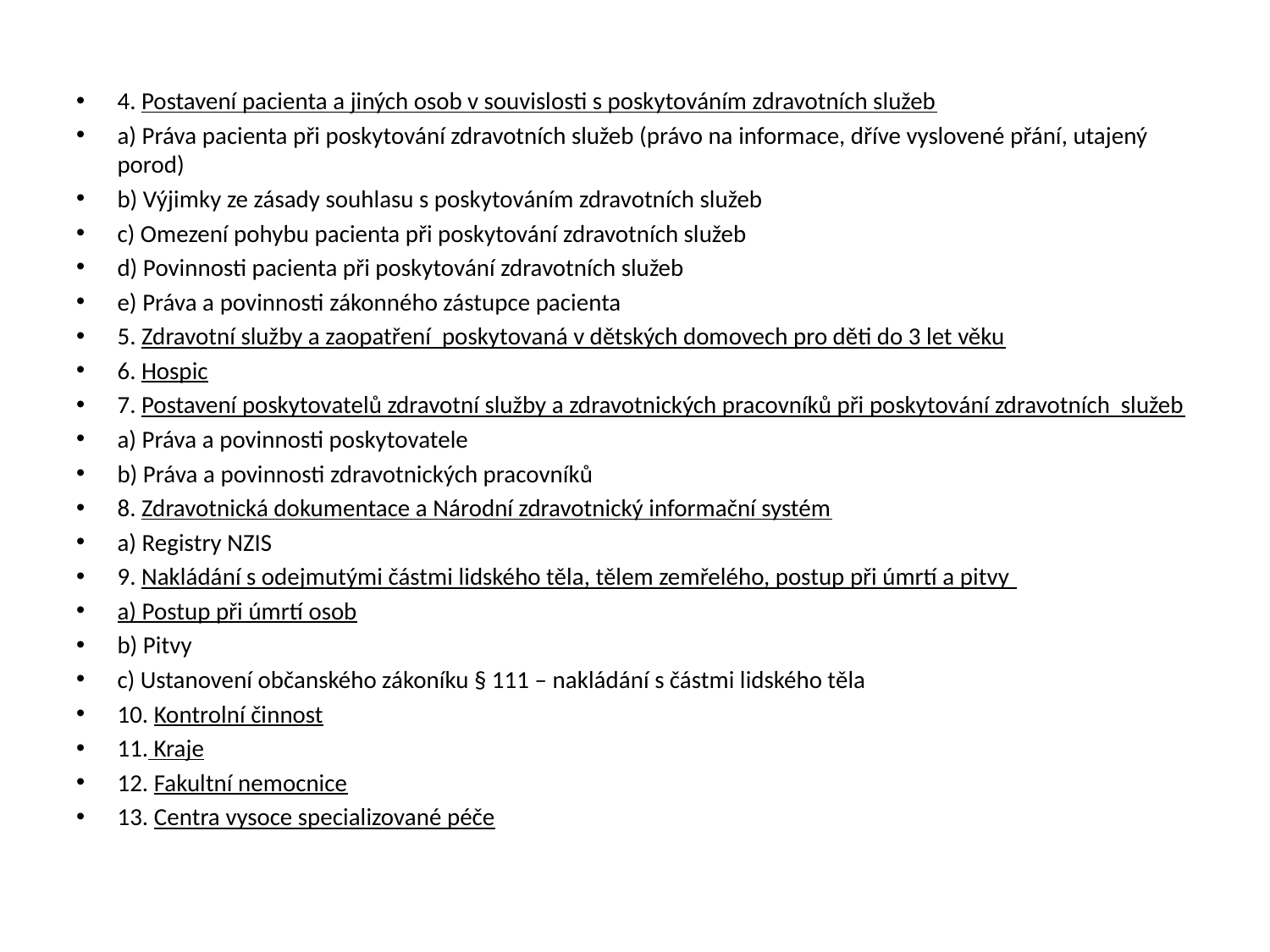

4. Postavení pacienta a jiných osob v souvislosti s poskytováním zdravotních služeb
a) Práva pacienta při poskytování zdravotních služeb (právo na informace, dříve vyslovené přání, utajený porod)
b) Výjimky ze zásady souhlasu s poskytováním zdravotních služeb
c) Omezení pohybu pacienta při poskytování zdravotních služeb
d) Povinnosti pacienta při poskytování zdravotních služeb
e) Práva a povinnosti zákonného zástupce pacienta
5. Zdravotní služby a zaopatření  poskytovaná v dětských domovech pro děti do 3 let věku
6. Hospic
7. Postavení poskytovatelů zdravotní služby a zdravotnických pracovníků při poskytování zdravotních  služeb
a) Práva a povinnosti poskytovatele
b) Práva a povinnosti zdravotnických pracovníků
8. Zdravotnická dokumentace a Národní zdravotnický informační systém
a) Registry NZIS
9. Nakládání s odejmutými částmi lidského těla, tělem zemřelého, postup při úmrtí a pitvy
a) Postup při úmrtí osob
b) Pitvy
c) Ustanovení občanského zákoníku § 111 – nakládání s částmi lidského těla
10. Kontrolní činnost
11. Kraje
12. Fakultní nemocnice
13. Centra vysoce specializované péče